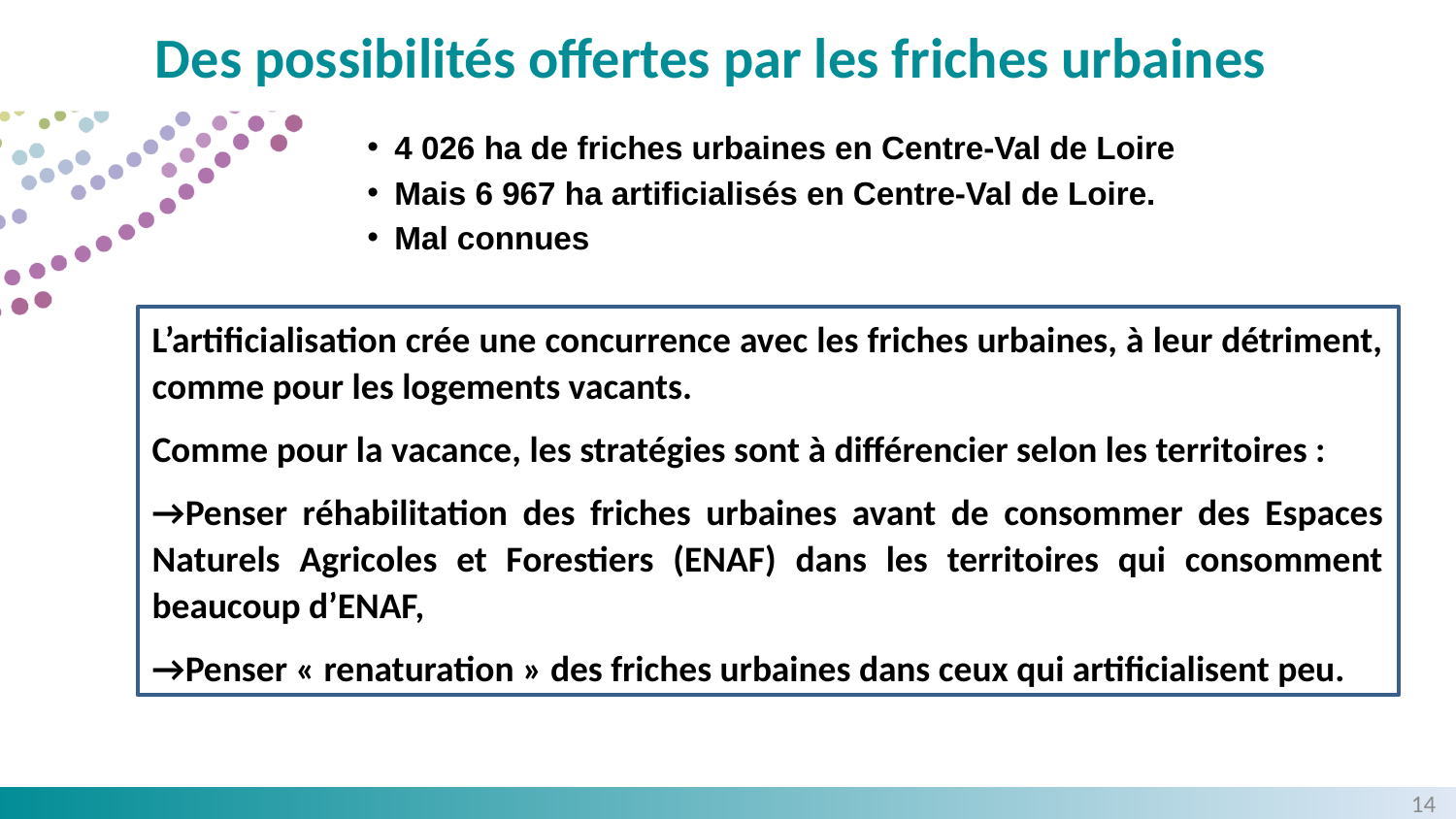

# Des possibilités offertes par les friches urbaines
4 026 ha de friches urbaines en Centre-Val de Loire
Mais 6 967 ha artificialisés en Centre-Val de Loire.
Mal connues

L’artificialisation crée une concurrence avec les friches urbaines, à leur détriment, comme pour les logements vacants.
Comme pour la vacance, les stratégies sont à différencier selon les territoires :
→Penser réhabilitation des friches urbaines avant de consommer des Espaces Naturels Agricoles et Forestiers (ENAF) dans les territoires qui consomment beaucoup d’ENAF,
→Penser « renaturation » des friches urbaines dans ceux qui artificialisent peu.
14